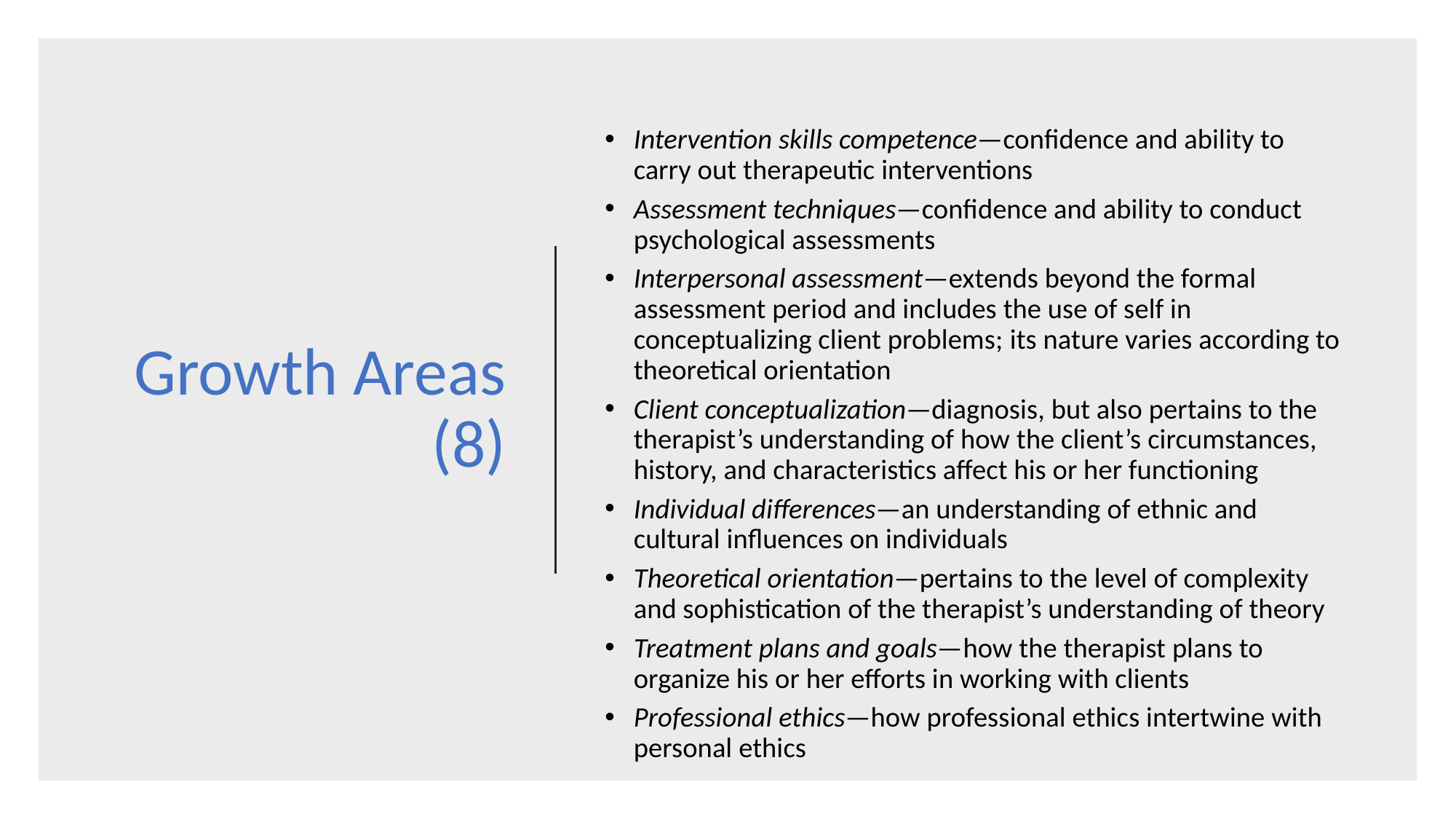

Intervention skills competence—confidence and ability to carry out therapeutic interventions
Assessment techniques—confidence and ability to conduct psychological assessments
Interpersonal assessment—extends beyond the formal assessment period and includes the use of self in conceptualizing client problems; its nature varies according to theoretical orientation
Client conceptualization—diagnosis, but also pertains to the therapist’s understanding of how the client’s circumstances, history, and characteristics affect his or her functioning
Individual differences—an understanding of ethnic and cultural influences on individuals
Theoretical orientation—pertains to the level of complexity and sophistication of the therapist’s understanding of theory
Treatment plans and goals—how the therapist plans to organize his or her efforts in working with clients
Professional ethics—how professional ethics intertwine with personal ethics

Bernard & Goodyear, 2013
# Growth Areas (8)